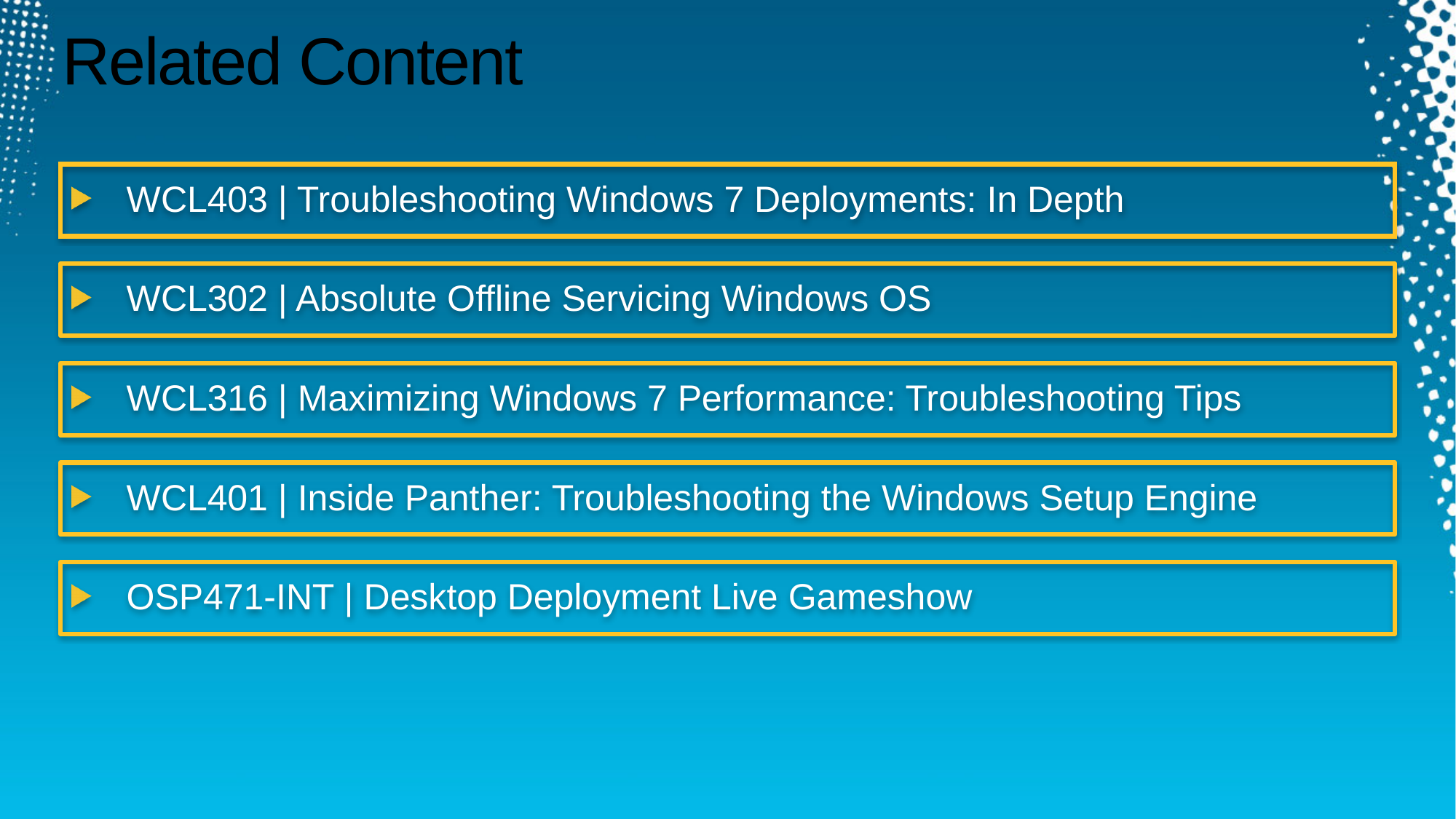

Required Slide

Speakers, please list the Breakout Sessions, Interactive Discussions, Labs, Demo Stations and Certification Exam that relate to your session. Also indicate when they can find you staffing in the TLC.

# Related Content
WCL403 | Troubleshooting Windows 7 Deployments: In Depth
WCL302 | Absolute Offline Servicing Windows OS
WCL316 | Maximizing Windows 7 Performance: Troubleshooting Tips
WCL401 | Inside Panther: Troubleshooting the Windows Setup Engine
OSP471-INT | Desktop Deployment Live Gameshow